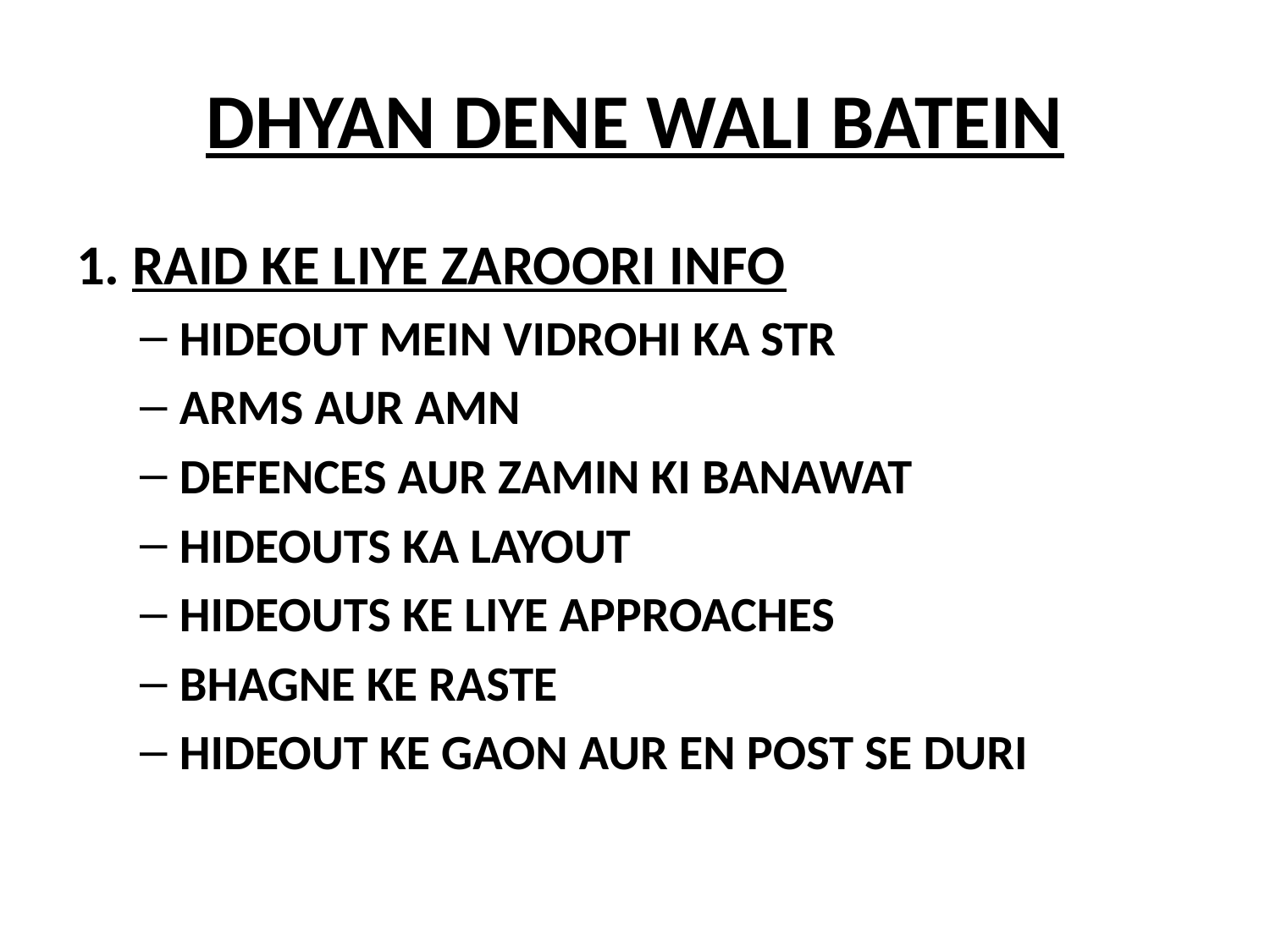

# DHYAN DENE WALI BATEIN
1. RAID KE LIYE ZAROORI INFO
HIDEOUT MEIN VIDROHI KA STR
ARMS AUR AMN
DEFENCES AUR ZAMIN KI BANAWAT
HIDEOUTS KA LAYOUT
HIDEOUTS KE LIYE APPROACHES
BHAGNE KE RASTE
HIDEOUT KE GAON AUR EN POST SE DURI